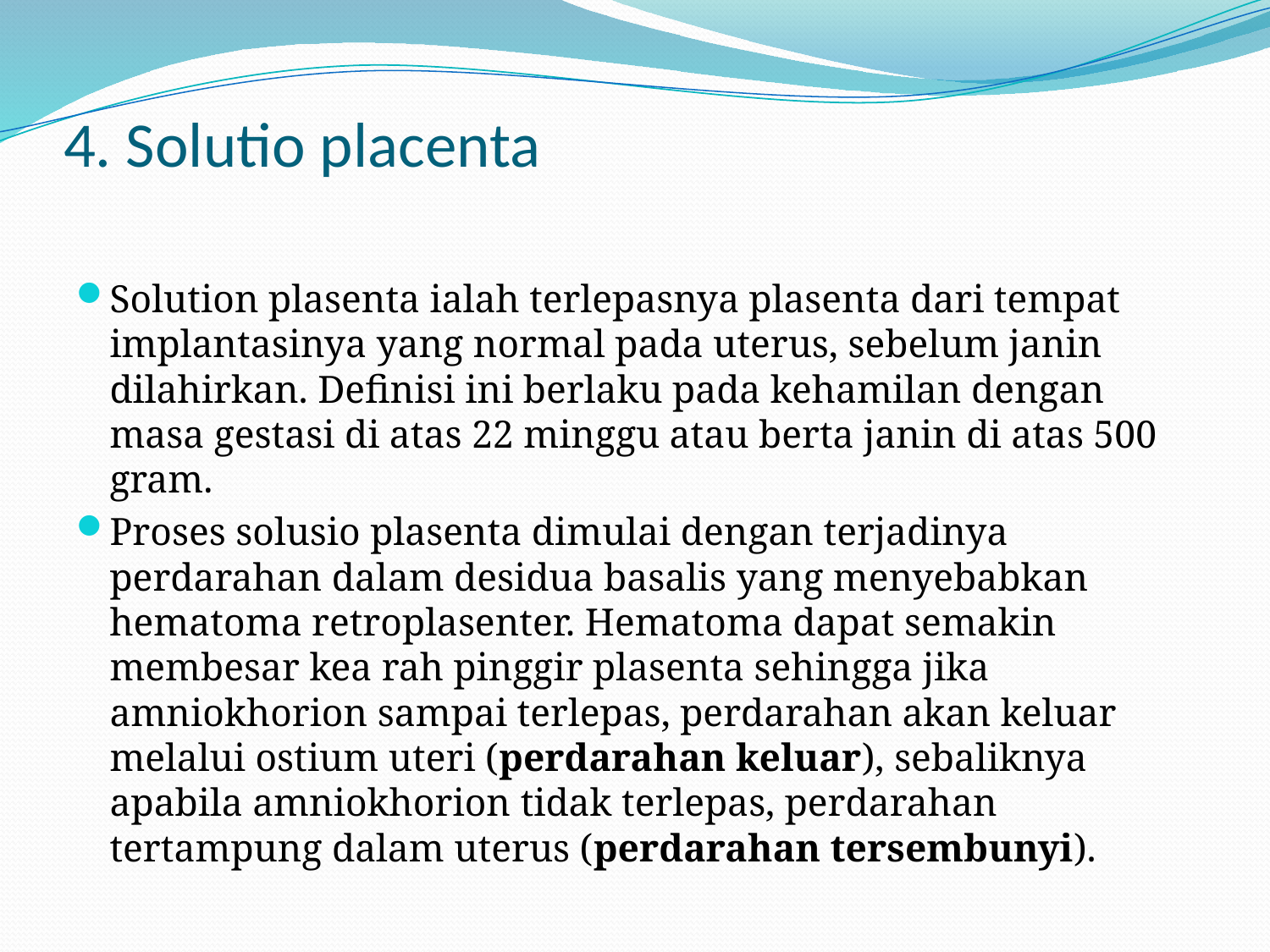

# 4. Solutio placenta
Solution plasenta ialah terlepasnya plasenta dari tempat implantasinya yang normal pada uterus, sebelum janin dilahirkan. Definisi ini berlaku pada kehamilan dengan masa gestasi di atas 22 minggu atau berta janin di atas 500 gram.
Proses solusio plasenta dimulai dengan terjadinya perdarahan dalam desidua basalis yang menyebabkan hematoma retroplasenter. Hematoma dapat semakin membesar kea rah pinggir plasenta sehingga jika amniokhorion sampai terlepas, perdarahan akan keluar melalui ostium uteri (perdarahan keluar), sebaliknya apabila amniokhorion tidak terlepas, perdarahan tertampung dalam uterus (perdarahan tersembunyi).